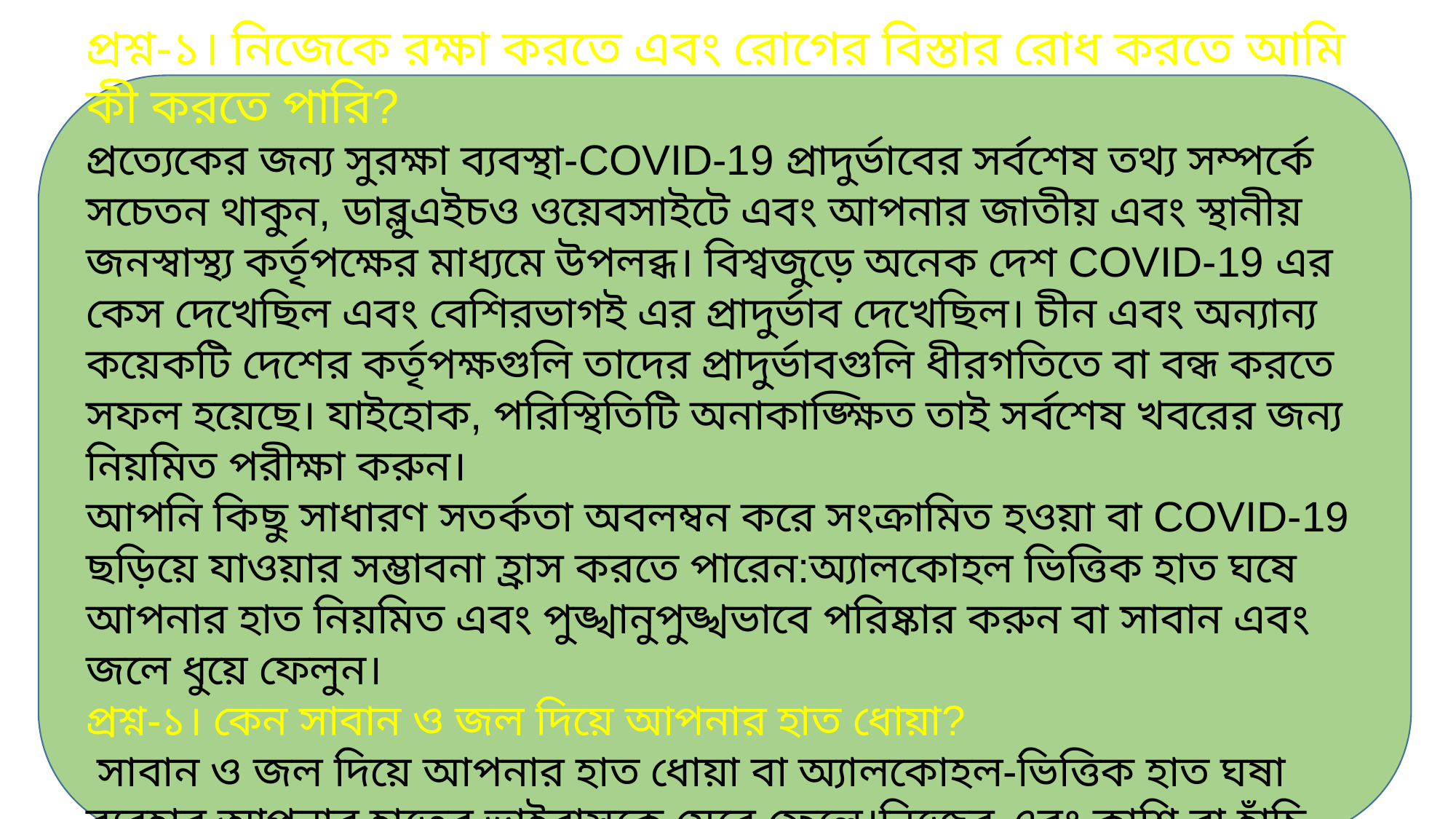

প্রশ্ন-১। নিজেকে রক্ষা করতে এবং রোগের বিস্তার রোধ করতে আমি কী করতে পারি?
প্রত্যেকের জন্য সুরক্ষা ব্যবস্থা-COVID-19 প্রাদুর্ভাবের সর্বশেষ তথ্য সম্পর্কে সচেতন থাকুন, ডাব্লুএইচও ওয়েবসাইটে এবং আপনার জাতীয় এবং স্থানীয় জনস্বাস্থ্য কর্তৃপক্ষের মাধ্যমে উপলব্ধ। বিশ্বজুড়ে অনেক দেশ COVID-19 এর কেস দেখেছিল এবং বেশিরভাগই এর প্রাদুর্ভাব দেখেছিল। চীন এবং অন্যান্য কয়েকটি দেশের কর্তৃপক্ষগুলি তাদের প্রাদুর্ভাবগুলি ধীরগতিতে বা বন্ধ করতে সফল হয়েছে। যাইহোক, পরিস্থিতিটি অনাকাঙ্ক্ষিত তাই সর্বশেষ খবরের জন্য নিয়মিত পরীক্ষা করুন।
আপনি কিছু সাধারণ সতর্কতা অবলম্বন করে সংক্রামিত হওয়া বা COVID-19 ছড়িয়ে যাওয়ার সম্ভাবনা হ্রাস করতে পারেন:অ্যালকোহল ভিত্তিক হাত ঘষে আপনার হাত নিয়মিত এবং পুঙ্খানুপুঙ্খভাবে পরিষ্কার করুন বা সাবান এবং জলে ধুয়ে ফেলুন।
প্রশ্ন-১। কেন সাবান ও জল দিয়ে আপনার হাত ধোয়া?
 সাবান ও জল দিয়ে আপনার হাত ধোয়া বা অ্যালকোহল-ভিত্তিক হাত ঘষা ব্যবহার আপনার হাতের ভাইরাসকে মেরে ফেলে।নিজের এবং কাশি বা হাঁচি হয় এমন        কারও মধ্যে কমপক্ষে 1 মিটার (3 ফুট) দূরত্ব বজায় রাখুন।